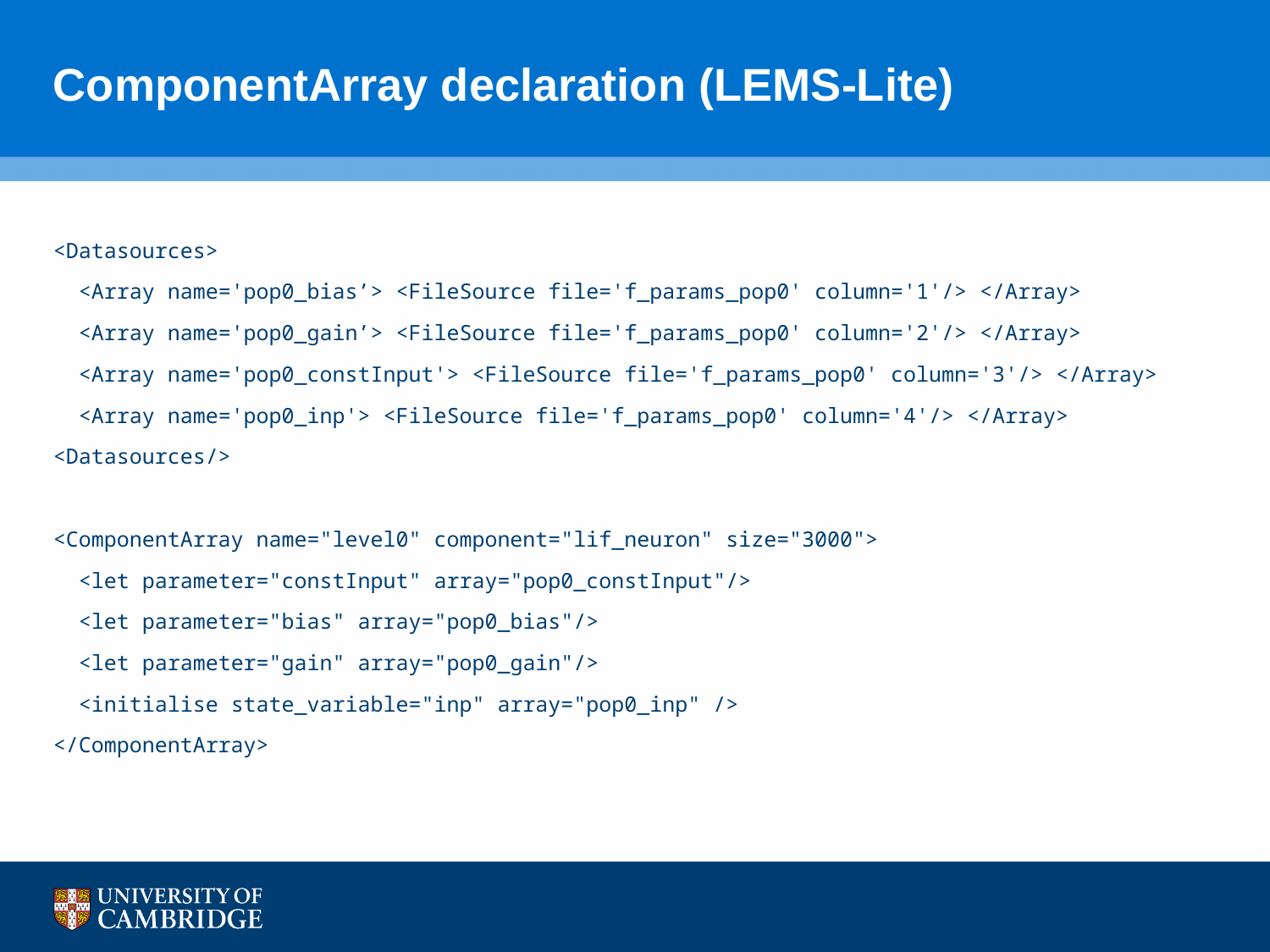

# ComponentArray declaration (LEMS-Lite)
<Datasources>
  <Array name='pop0_bias’> <FileSource file='f_params_pop0' column='1'/> </Array>
  <Array name='pop0_gain’> <FileSource file='f_params_pop0' column='2'/> </Array>
  <Array name='pop0_constInput'> <FileSource file='f_params_pop0' column='3'/> </Array>
  <Array name='pop0_inp'> <FileSource file='f_params_pop0' column='4'/> </Array>
<Datasources/>

<ComponentArray name="level0" component="lif_neuron" size="3000">
  <let parameter="constInput" array="pop0_constInput"/>
  <let parameter="bias" array="pop0_bias"/>
  <let parameter="gain" array="pop0_gain"/>
  <initialise state_variable="inp" array="pop0_inp" />
</ComponentArray>